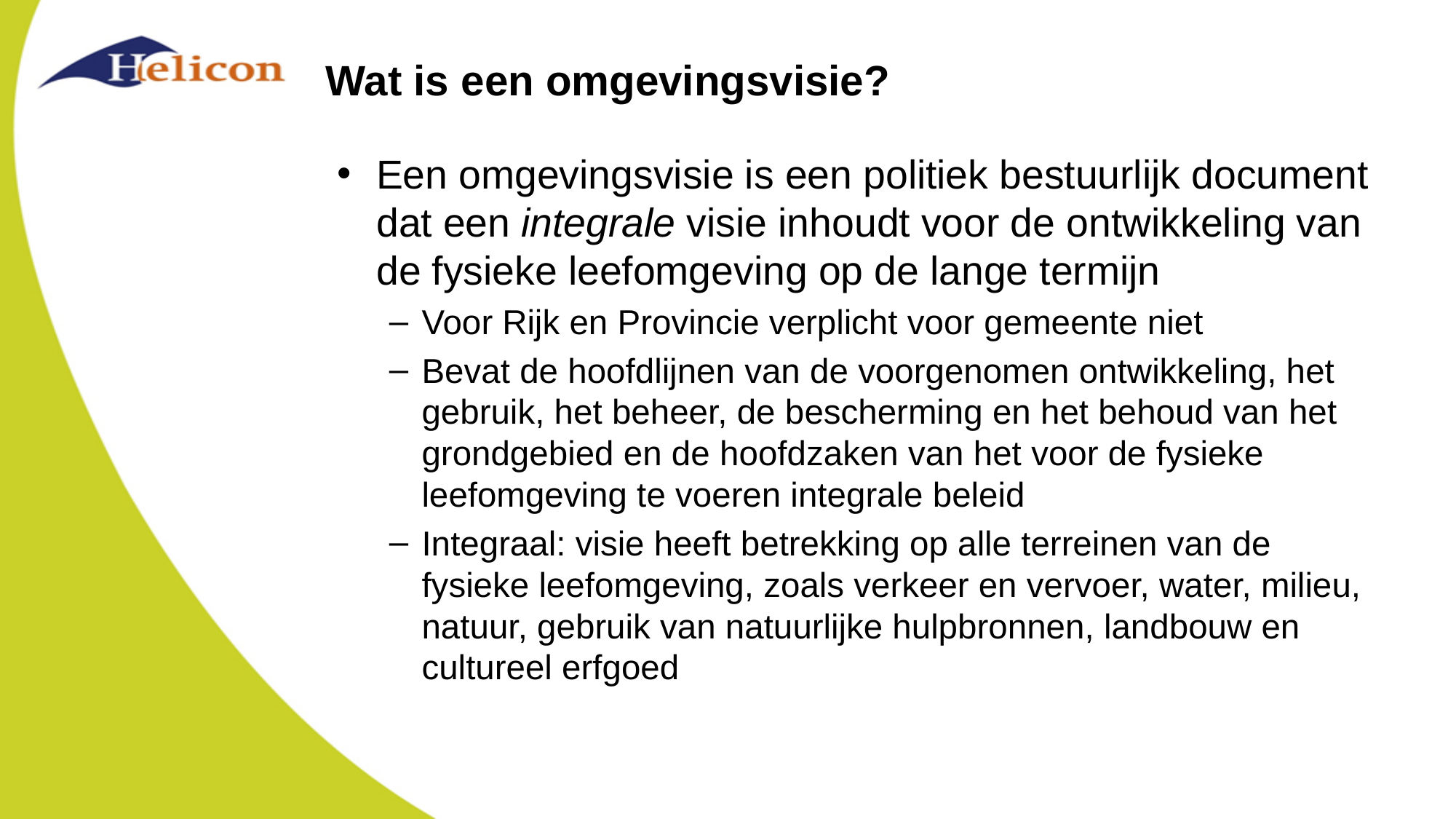

# Wat is een omgevingsvisie?
Een omgevingsvisie is een politiek bestuurlijk document dat een integrale visie inhoudt voor de ontwikkeling van de fysieke leefomgeving op de lange termijn
Voor Rijk en Provincie verplicht voor gemeente niet
Bevat de hoofdlijnen van de voorgenomen ontwikkeling, het gebruik, het beheer, de bescherming en het behoud van het grondgebied en de hoofdzaken van het voor de fysieke leefomgeving te voeren integrale beleid
Integraal: visie heeft betrekking op alle terreinen van de fysieke leefomgeving, zoals verkeer en vervoer, water, milieu, natuur, gebruik van natuurlijke hulpbronnen, landbouw en cultureel erfgoed